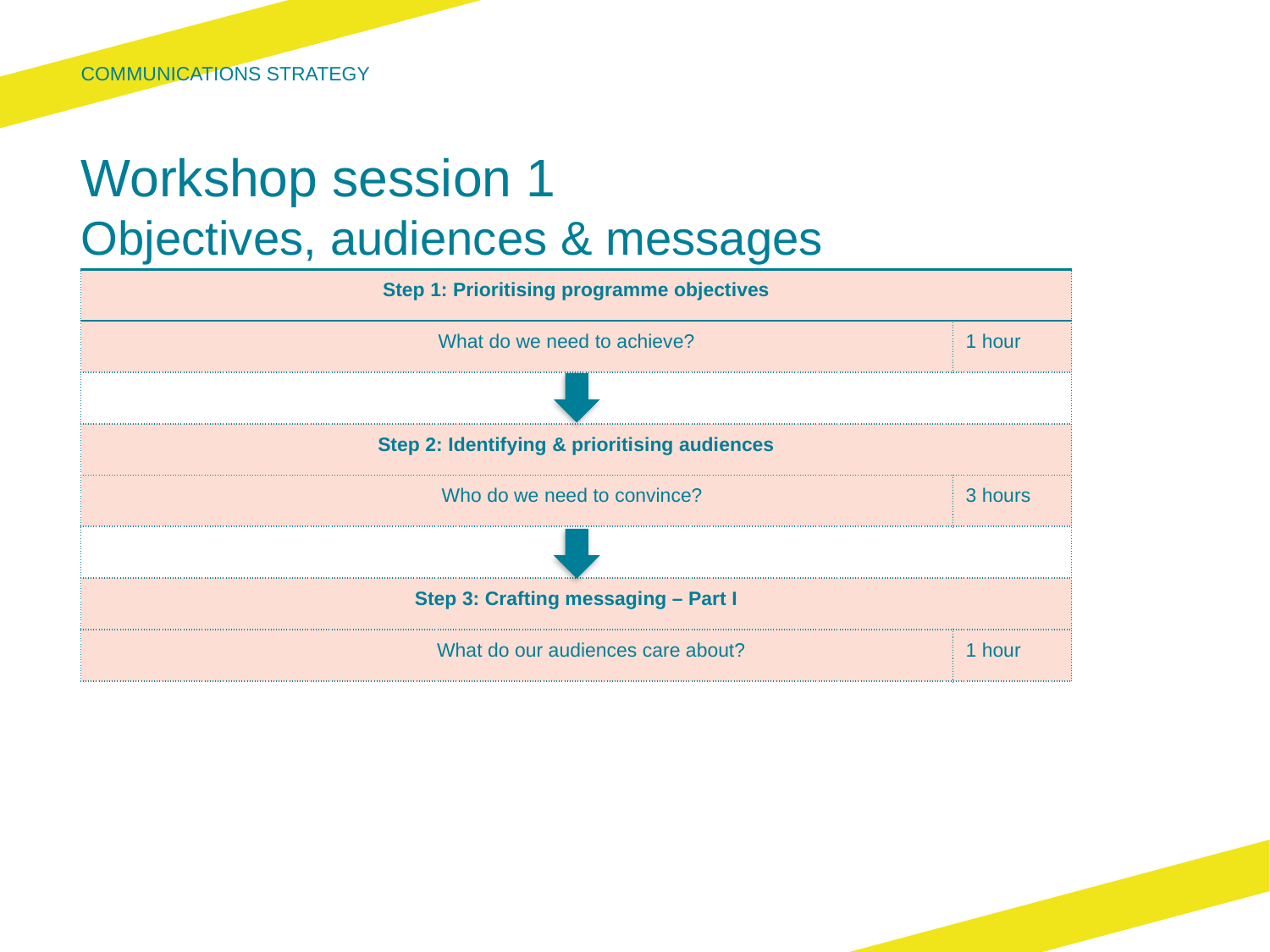

Communications Strategy
# Workshop session 1 Objectives, audiences & messages
| Step 1: Prioritising programme objectives |  |
| --- | --- |
| What do we need to achieve? | 1 hour |
|  |  |
| Step 2: Identifying & prioritising audiences |  |
| Who do we need to convince? | 3 hours |
|  |  |
| Step 3: Crafting messaging – Part I |  |
| What do our audiences care about? | 1 hour |